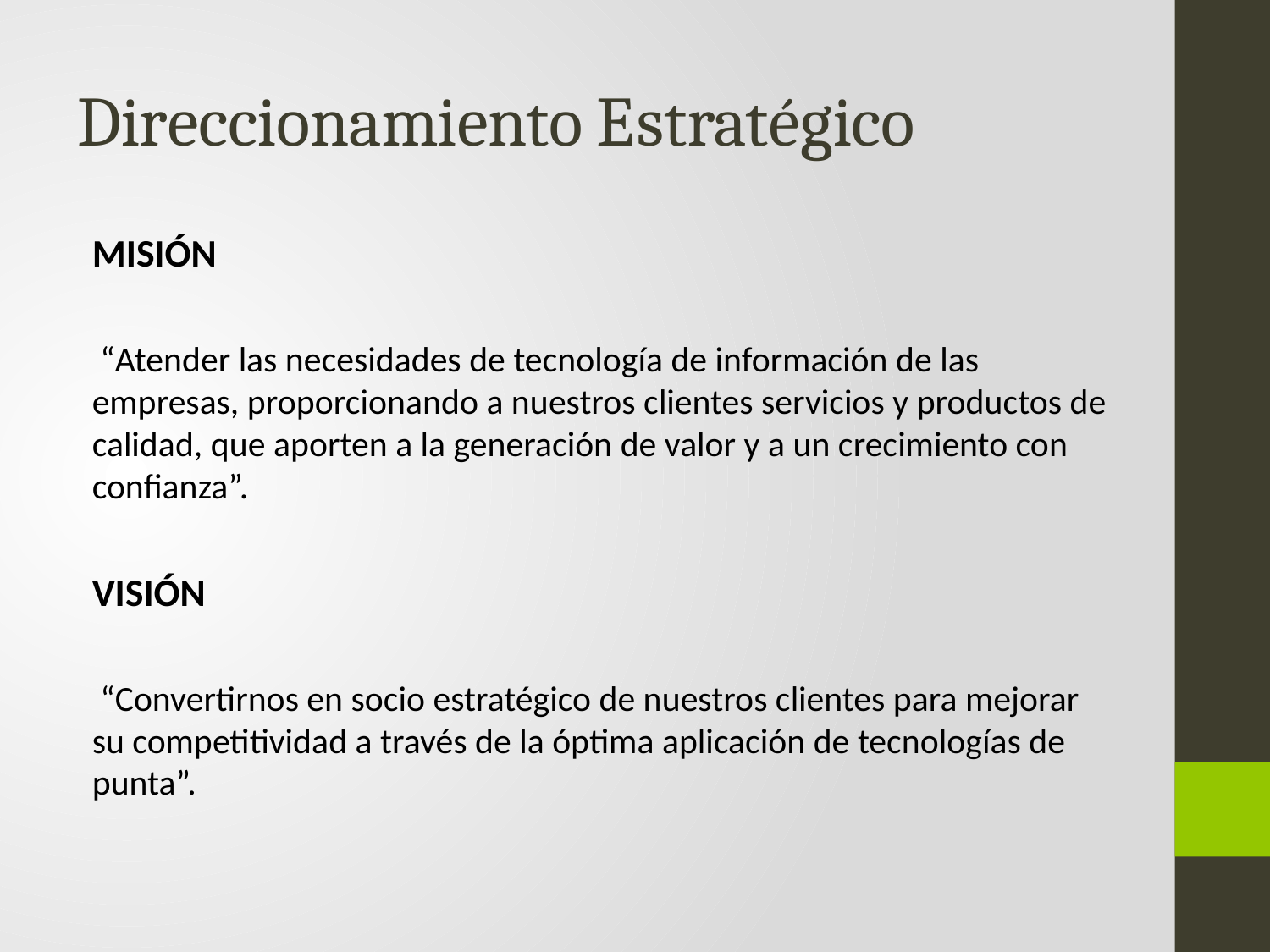

# Direccionamiento Estratégico
MISIÓN

 “Atender las necesidades de tecnología de información de las empresas, proporcionando a nuestros clientes servicios y productos de calidad, que aporten a la generación de valor y a un crecimiento con confianza”.

VISIÓN

 “Convertirnos en socio estratégico de nuestros clientes para mejorar su competitividad a través de la óptima aplicación de tecnologías de punta”.